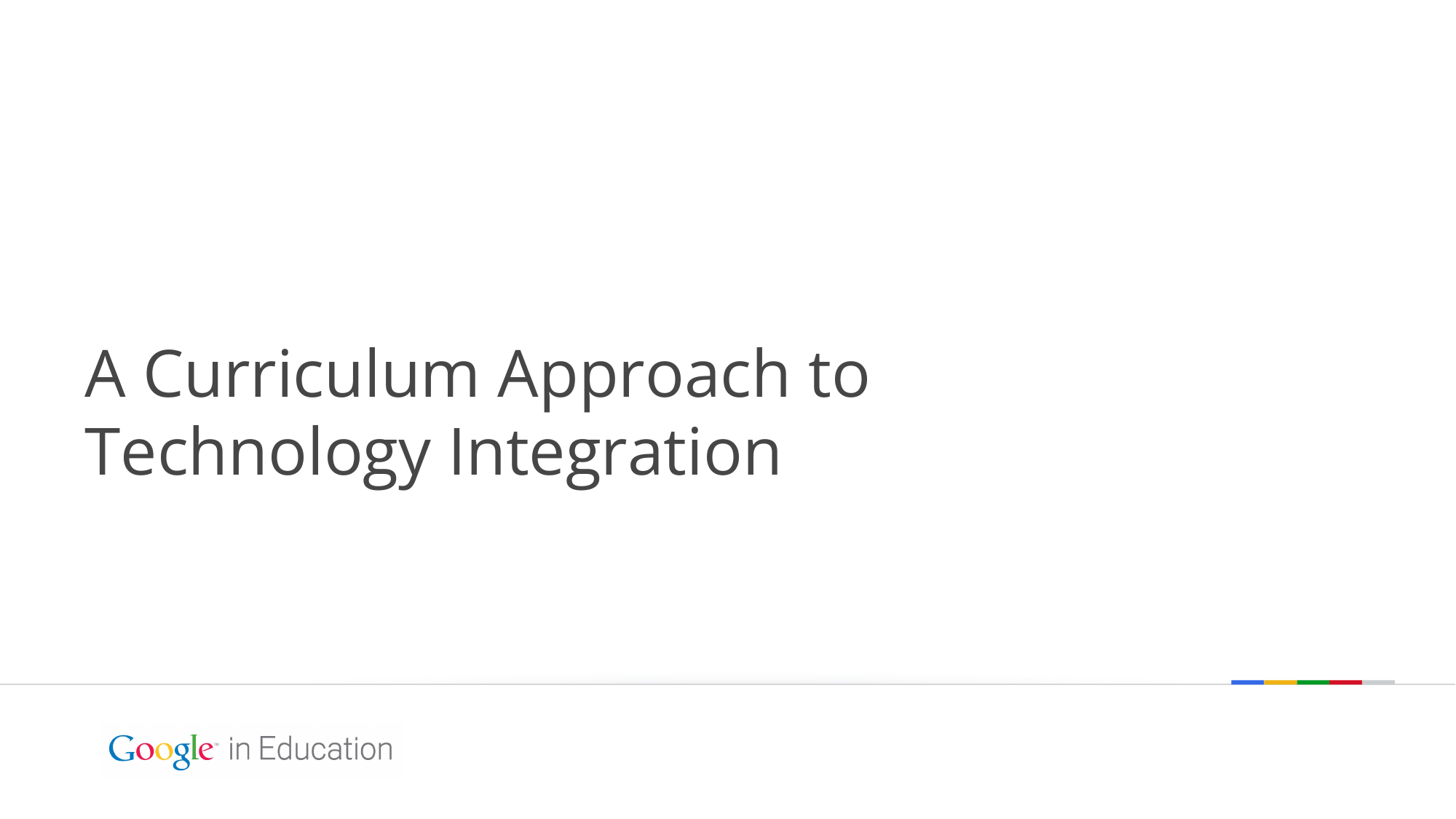

# A Curriculum Approach to
Technology Integration